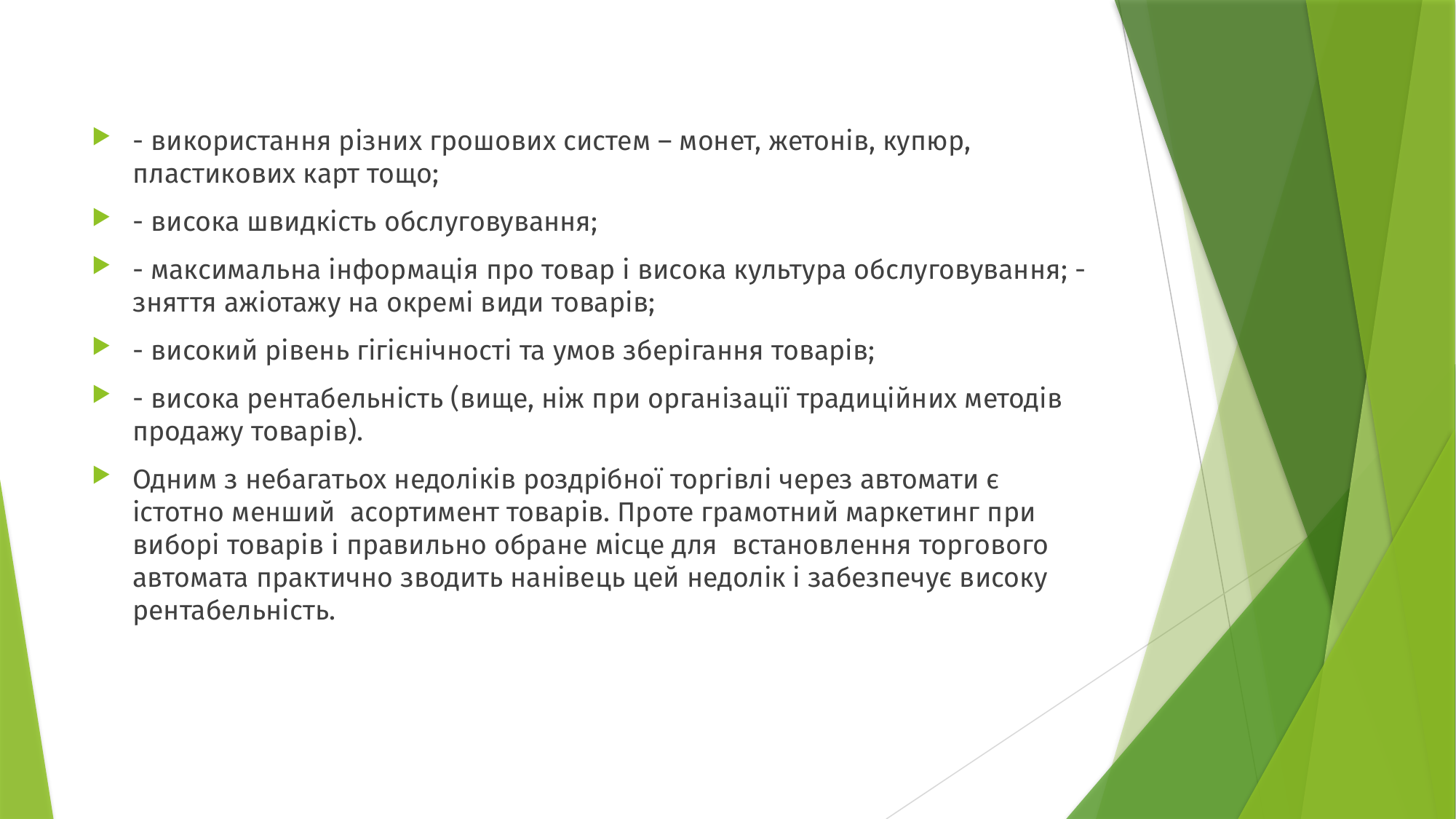

#
- використання різних грошових систем – монет, жетонів, купюр, пластикових карт тощо;
- висока швидкість обслуговування;
- максимальна інформація про товар і висока культура обслуговування; - зняття ажіотажу на окремі види товарів;
- високий рівень гігієнічності та умов зберігання товарів;
- висока рентабельність (вище, ніж при організації традиційних методів продажу товарів).
Одним з небагатьох недоліків роздрібної торгівлі через автомати є істотно менший  асортимент товарів. Проте грамотний маркетинг при виборі товарів і правильно обране місце для  встановлення торгового автомата практично зводить нанівець цей недолік і забезпечує високу рентабельність.